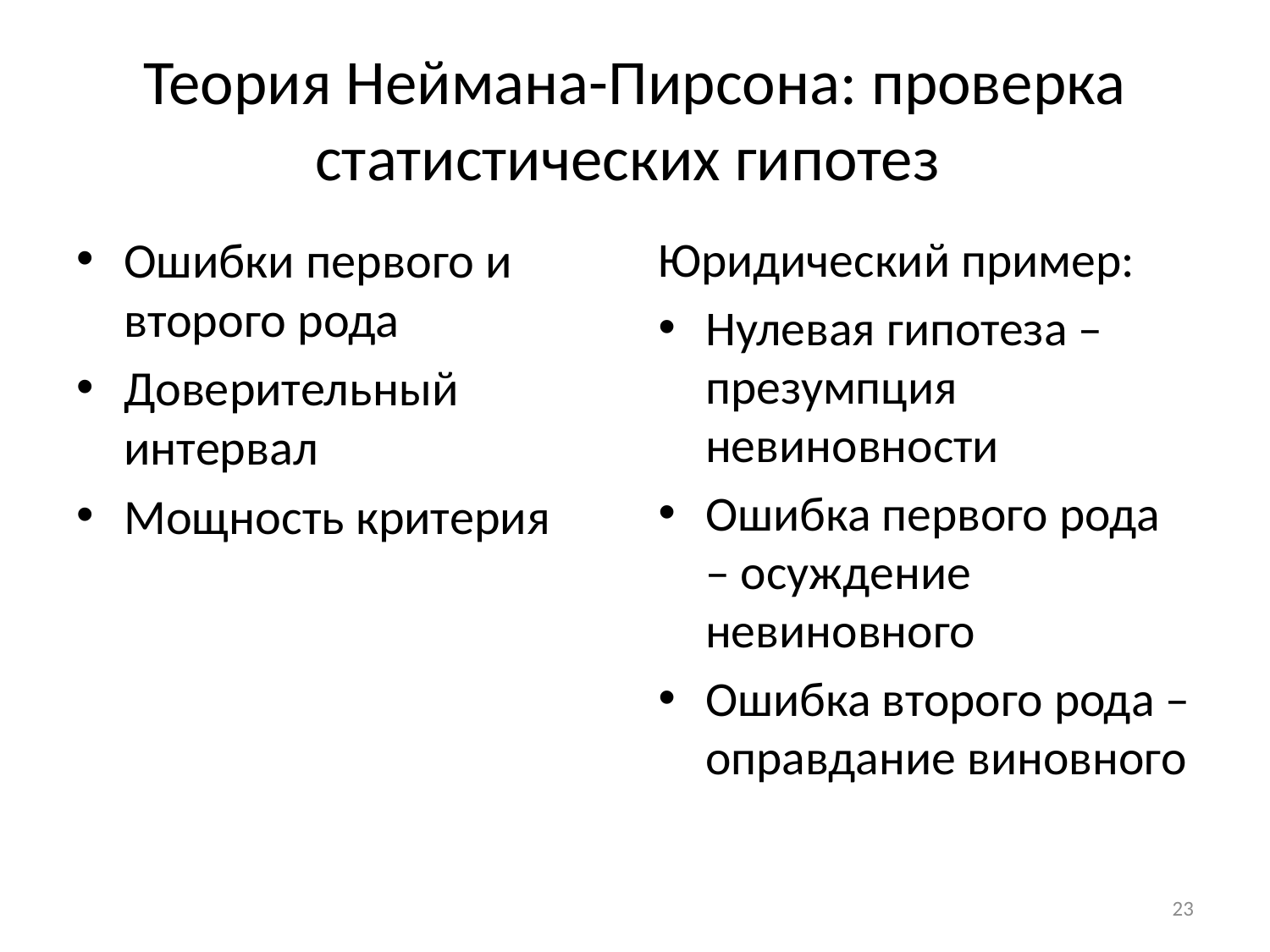

# Теория Неймана-Пирсона: проверка статистических гипотез
Ошибки первого и второго рода
Доверительный интервал
Мощность критерия
Юридический пример:
Нулевая гипотеза – презумпция невиновности
Ошибка первого рода – осуждение невиновного
Ошибка второго рода – оправдание виновного

23